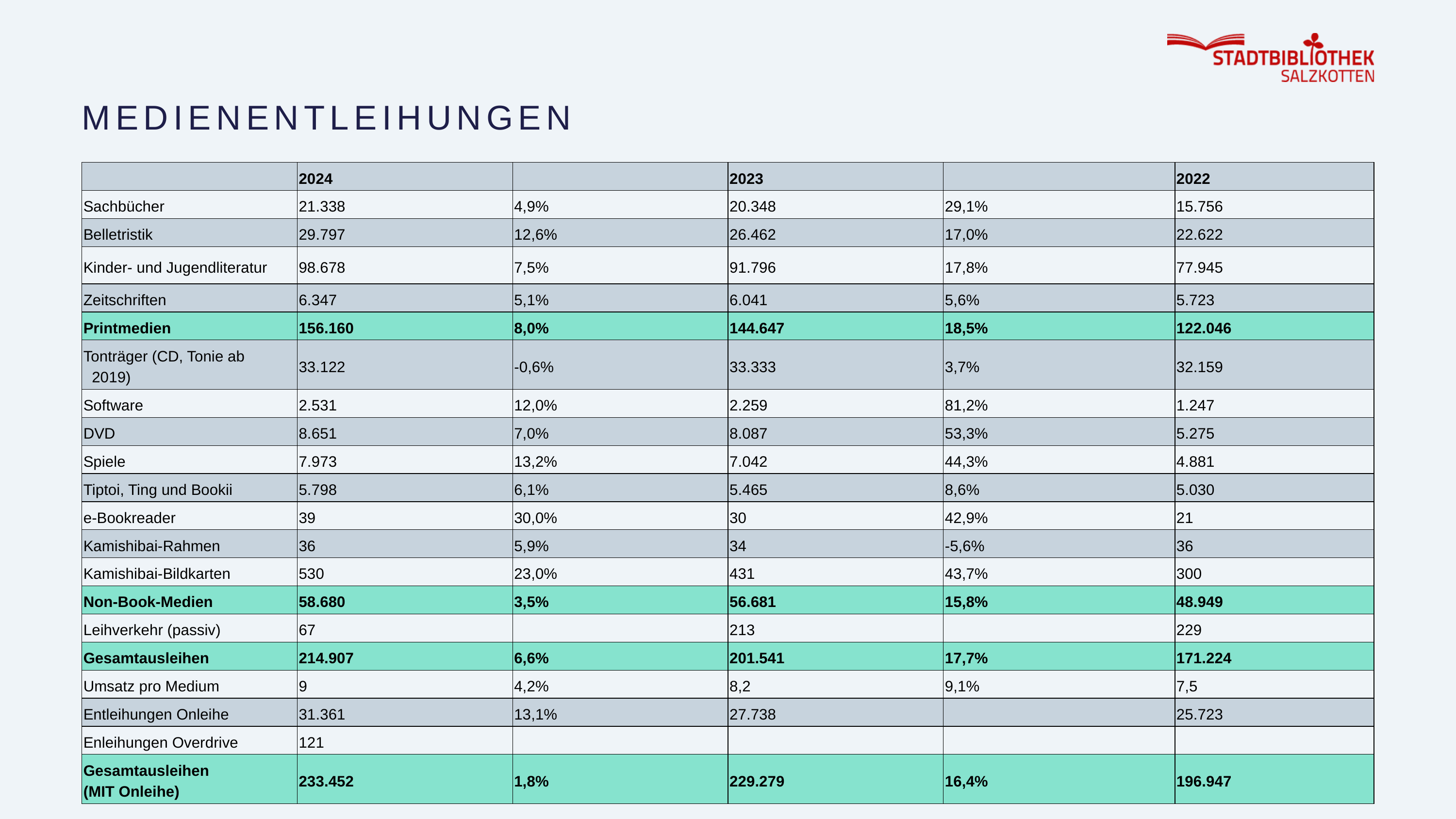

MEDIENENTLEIHUNGEN
|  | 2024 |  | 2023 |  | 2022 |
| --- | --- | --- | --- | --- | --- |
| Sachbücher | 21.338 | 4,9% | 20.348 | 29,1% | 15.756 |
| Belletristik | 29.797 | 12,6% | 26.462 | 17,0% | 22.622 |
| Kinder- und Jugendliteratur | 98.678 | 7,5% | 91.796 | 17,8% | 77.945 |
| Zeitschriften | 6.347 | 5,1% | 6.041 | 5,6% | 5.723 |
| Printmedien | 156.160 | 8,0% | 144.647 | 18,5% | 122.046 |
| Tonträger (CD, Tonie ab 2019) | 33.122 | -0,6% | 33.333 | 3,7% | 32.159 |
| Software | 2.531 | 12,0% | 2.259 | 81,2% | 1.247 |
| DVD | 8.651 | 7,0% | 8.087 | 53,3% | 5.275 |
| Spiele | 7.973 | 13,2% | 7.042 | 44,3% | 4.881 |
| Tiptoi, Ting und Bookii | 5.798 | 6,1% | 5.465 | 8,6% | 5.030 |
| e-Bookreader | 39 | 30,0% | 30 | 42,9% | 21 |
| Kamishibai-Rahmen | 36 | 5,9% | 34 | -5,6% | 36 |
| Kamishibai-Bildkarten | 530 | 23,0% | 431 | 43,7% | 300 |
| Non-Book-Medien | 58.680 | 3,5% | 56.681 | 15,8% | 48.949 |
| Leihverkehr (passiv) | 67 |  | 213 |  | 229 |
| Gesamtausleihen | 214.907 | 6,6% | 201.541 | 17,7% | 171.224 |
| Umsatz pro Medium | 9 | 4,2% | 8,2 | 9,1% | 7,5 |
| Entleihungen Onleihe | 31.361 | 13,1% | 27.738 |  | 25.723 |
| Enleihungen Overdrive | 121 |  |  |  |  |
| Gesamtausleihen (MIT Onleihe) | 233.452 | 1,8% | 229.279 | 16,4% | 196.947 |